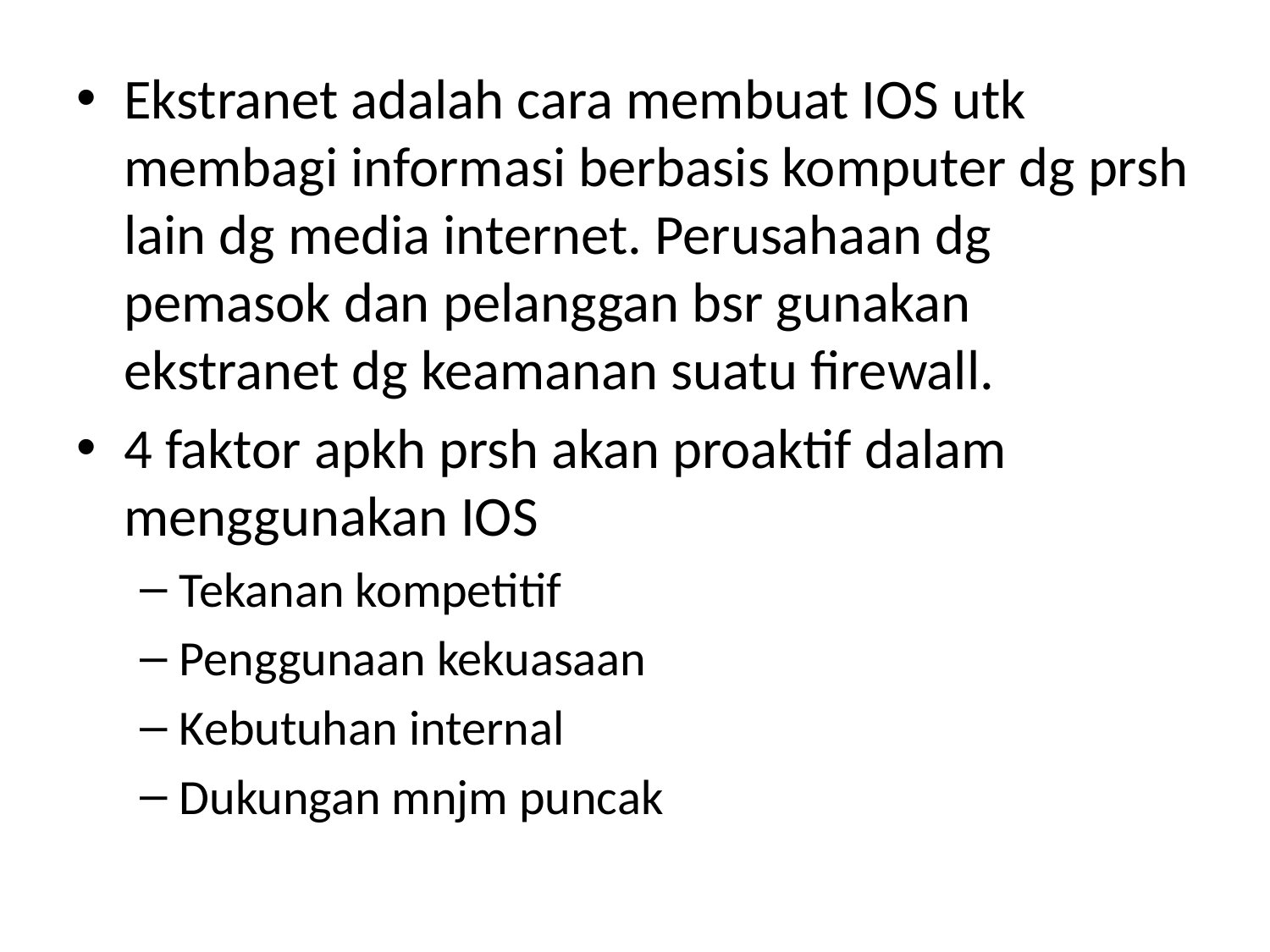

Ekstranet adalah cara membuat IOS utk membagi informasi berbasis komputer dg prsh lain dg media internet. Perusahaan dg pemasok dan pelanggan bsr gunakan ekstranet dg keamanan suatu firewall.
4 faktor apkh prsh akan proaktif dalam menggunakan IOS
Tekanan kompetitif
Penggunaan kekuasaan
Kebutuhan internal
Dukungan mnjm puncak